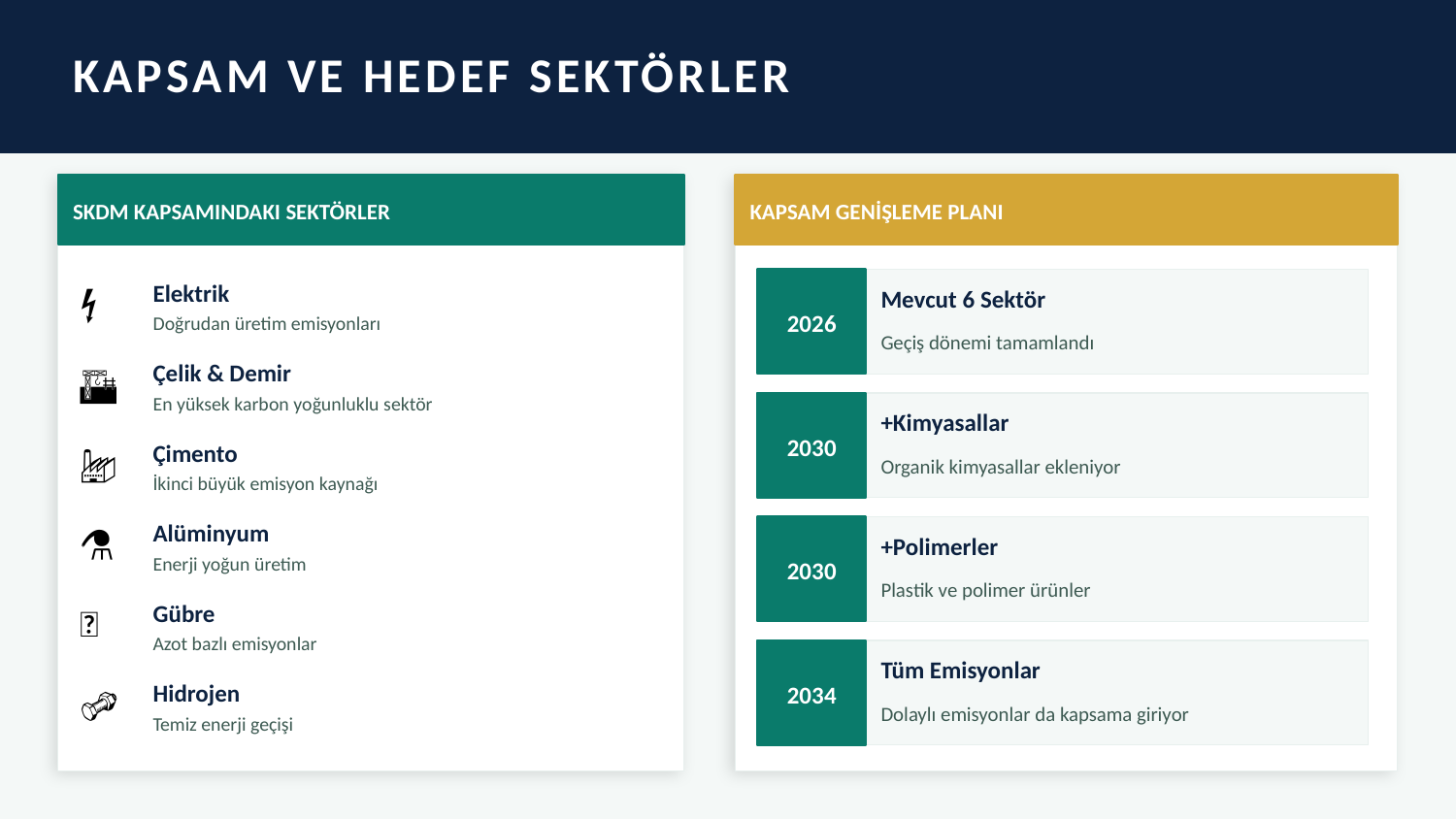

KAPSAM VE HEDEF SEKTÖRLER

SKDM KAPSAMINDAKI SEKTÖRLER
KAPSAM GENİŞLEME PLANI
⚡

Elektrik
Mevcut 6 Sektör
2026
Doğrudan üretim emisyonları
Geçiş dönemi tamamlandı
🏗️
Çelik & Demir
En yüksek karbon yoğunluklu sektör

+Kimyasallar
2030
🏭
Çimento
Organik kimyasallar ekleniyor
İkinci büyük emisyon kaynağı
⚗️
Alüminyum

+Polimerler
2030
Enerji yoğun üretim
Plastik ve polimer ürünler
🧪
Gübre
Azot bazlı emisyonlar

Tüm Emisyonlar
2034
🔩
Hidrojen
Dolaylı emisyonlar da kapsama giriyor
Temiz enerji geçişi